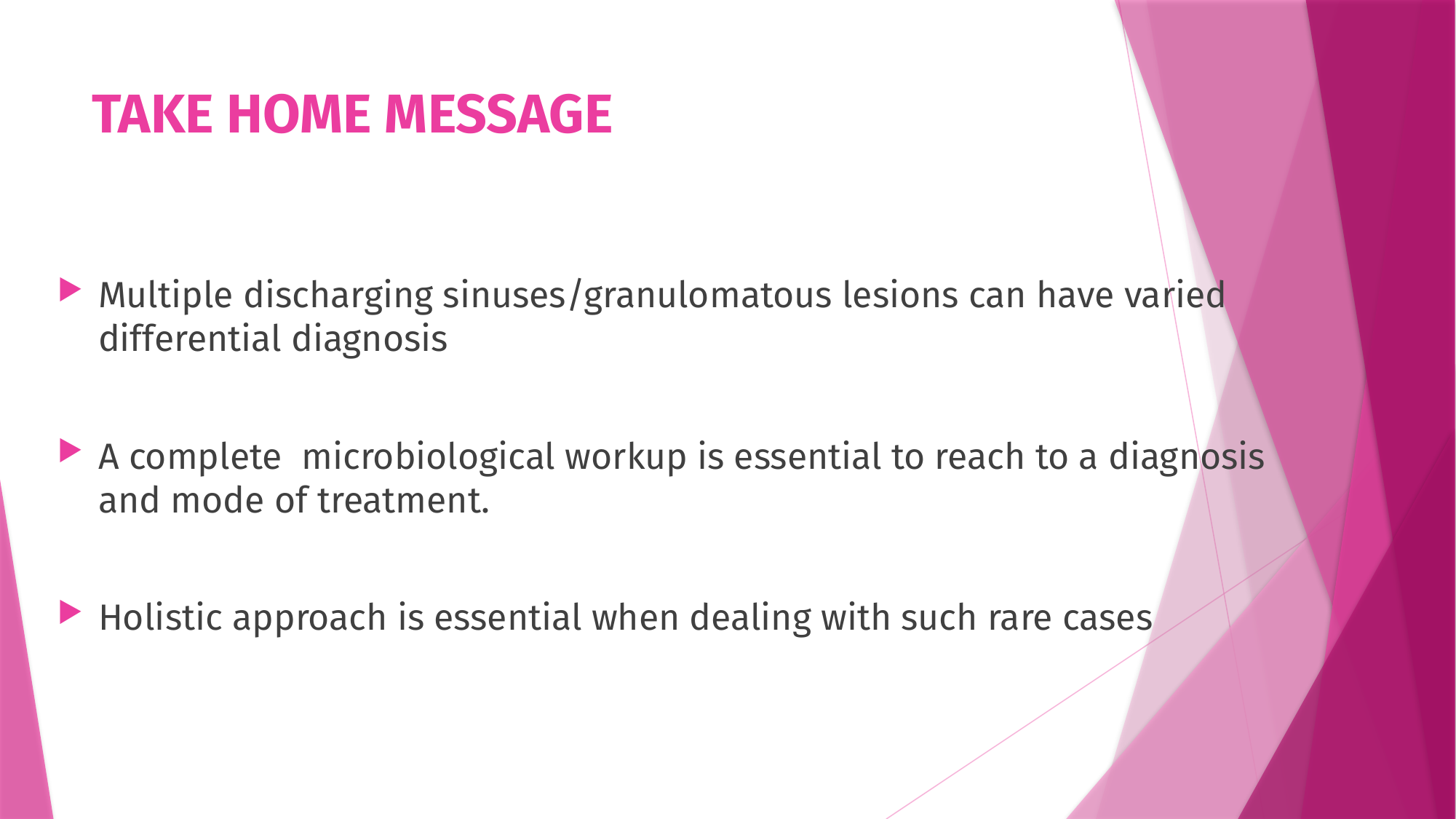

# TAKE HOME MESSAGE

Multiple discharging sinuses/granulomatous lesions can have varied differential diagnosis

A complete  microbiological workup is essential to reach to a diagnosis and mode of treatment.

Holistic approach is essential when dealing with such rare cases